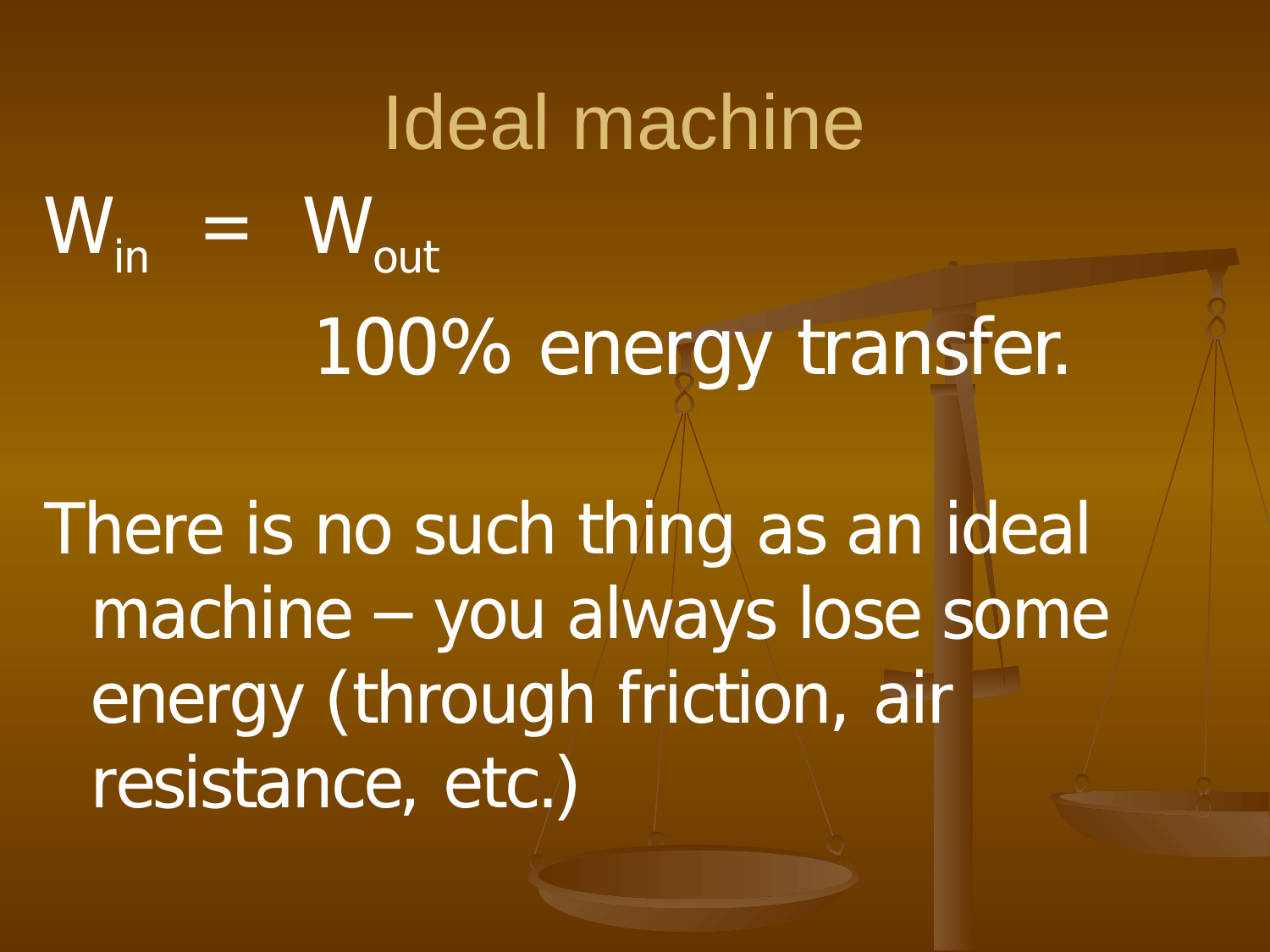

# Ideal machine
Win  =  Wout
           100% energy transfer.

There is no such thing as an ideal machine – you always lose some energy (through friction, air resistance, etc.)